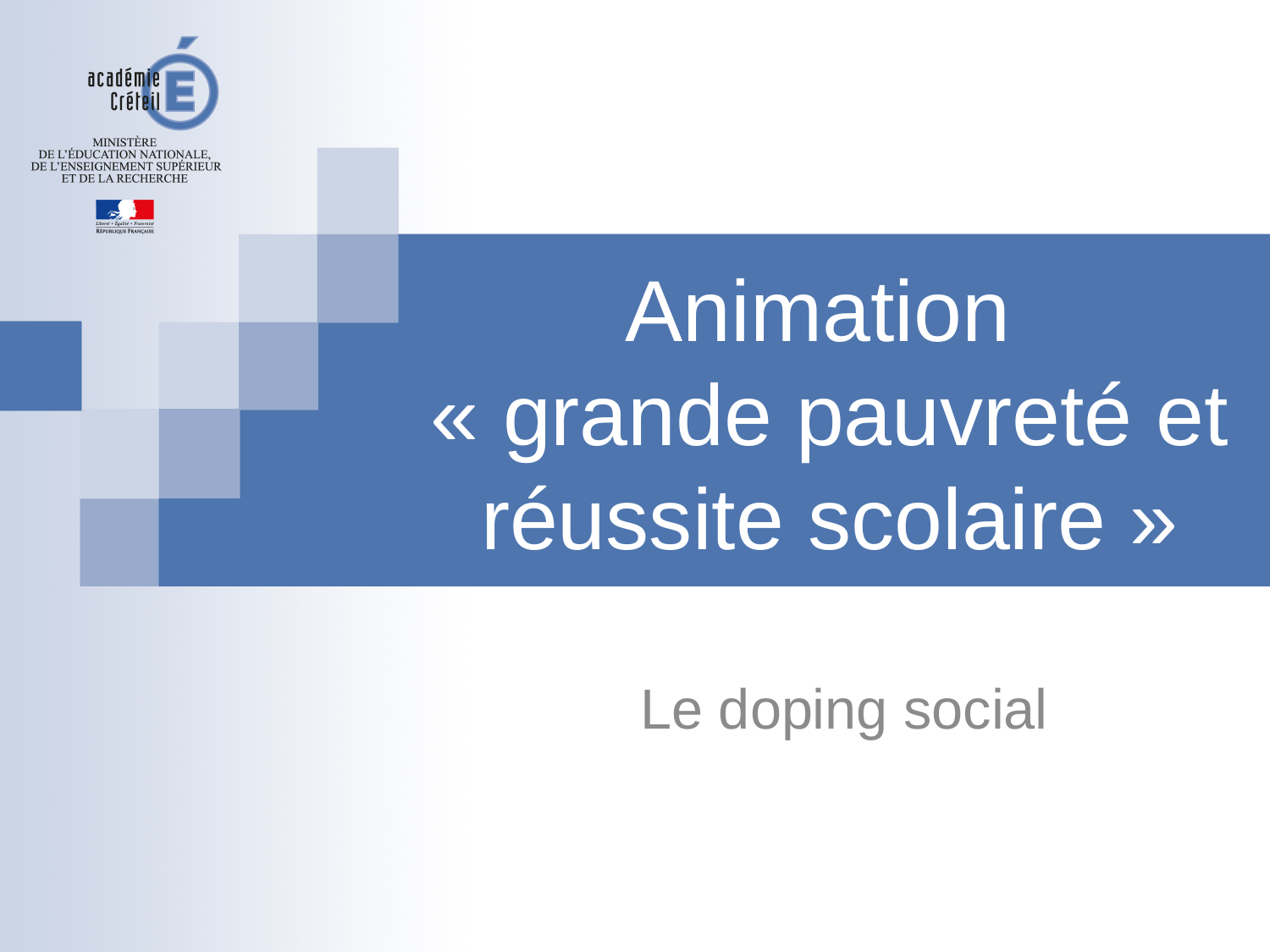

# Animation « grande pauvreté et réussite scolaire »
Le doping social